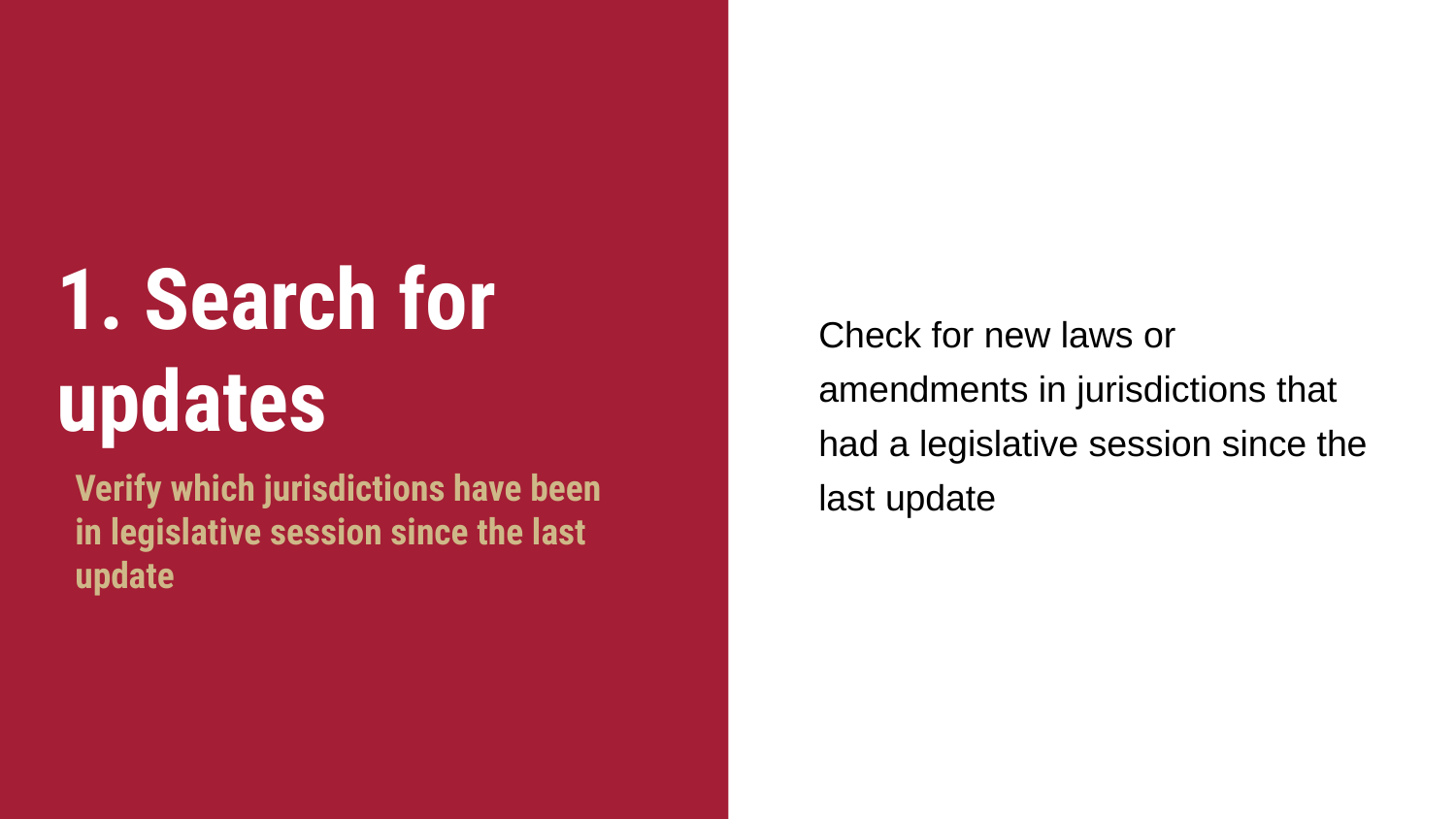

Check for new laws or amendments in jurisdictions that had a legislative session since the last update
# 1. Search for updates
Verify which jurisdictions have been
in legislative session since the last
update